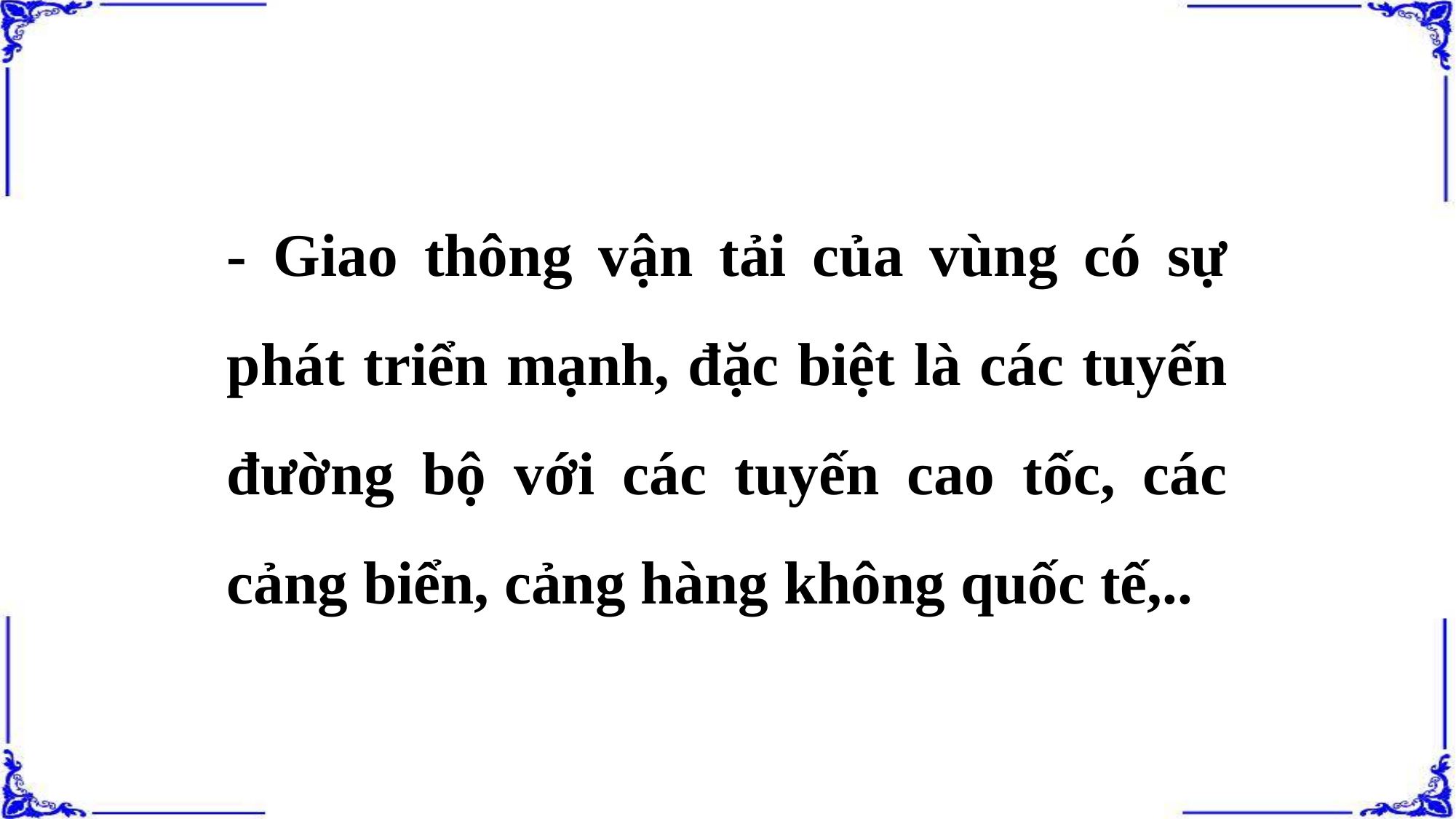

- Giao thông vận tải của vùng có sự phát triển mạnh, đặc biệt là các tuyến đường bộ với các tuyến cao tốc, các cảng biển, cảng hàng không quốc tế,..